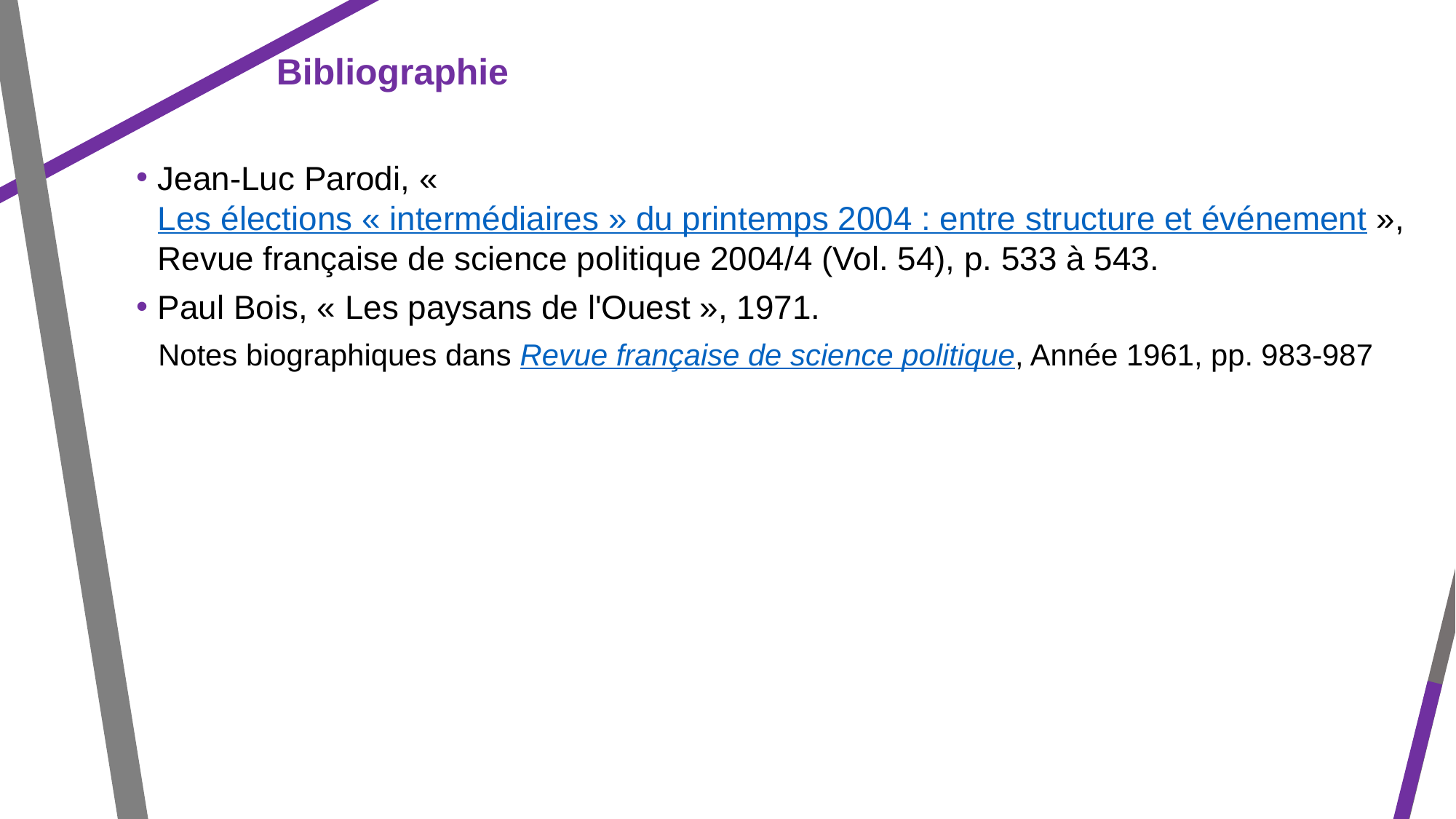

Bibliographie
Jean-Luc Parodi, « Les élections « intermédiaires » du printemps 2004 : entre structure et événement », Revue française de science politique 2004/4 (Vol. 54), p. 533 à 543.
Paul Bois, « Les paysans de l'Ouest », 1971.
Notes biographiques dans Revue française de science politique, Année 1961, pp. 983-987